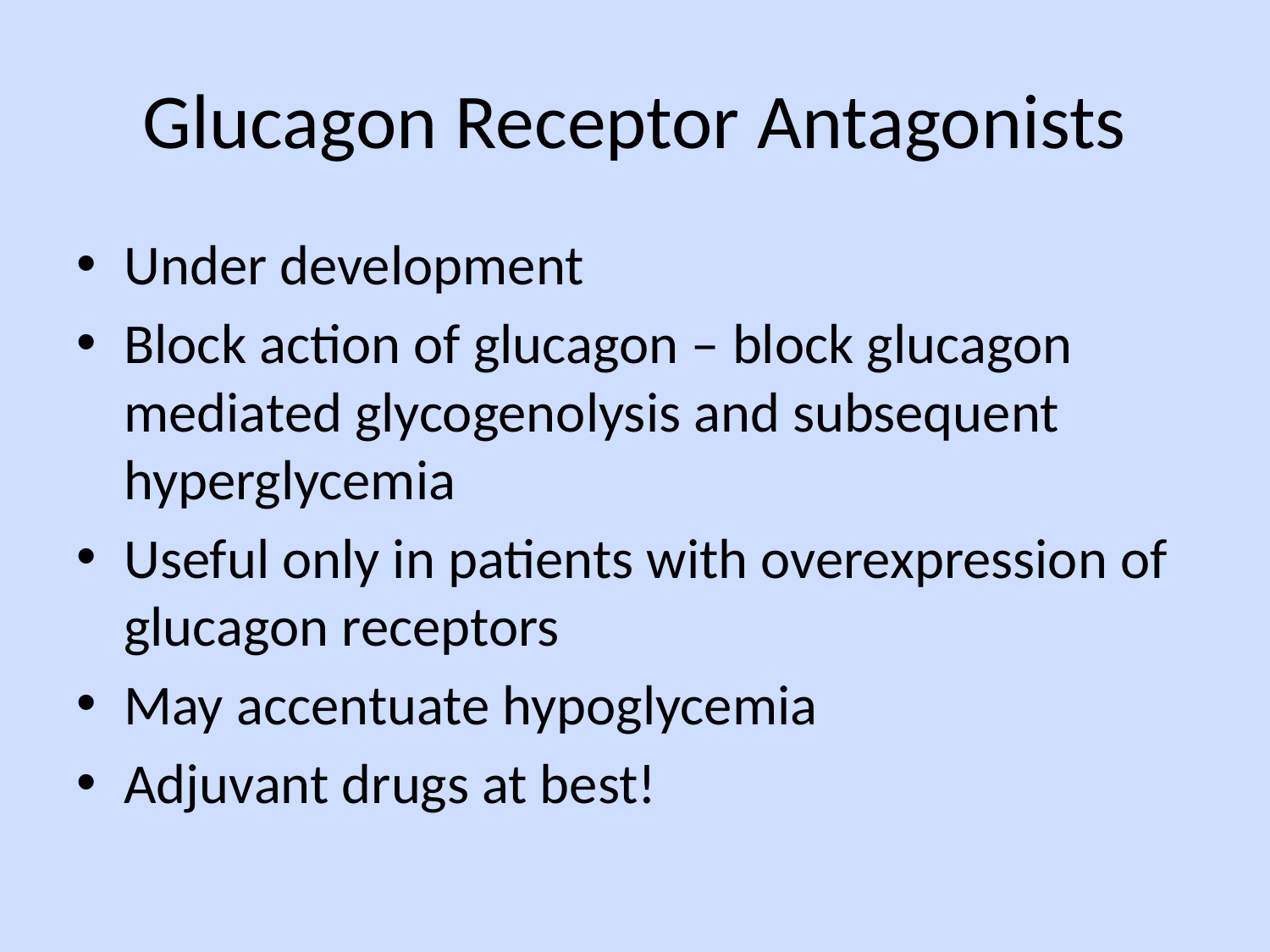

# Glucagon Receptor Antagonists
Under development
Block action of glucagon – block glucagon mediated glycogenolysis and subsequent hyperglycemia
Useful only in patients with overexpression of glucagon receptors
May accentuate hypoglycemia
Adjuvant drugs at best!